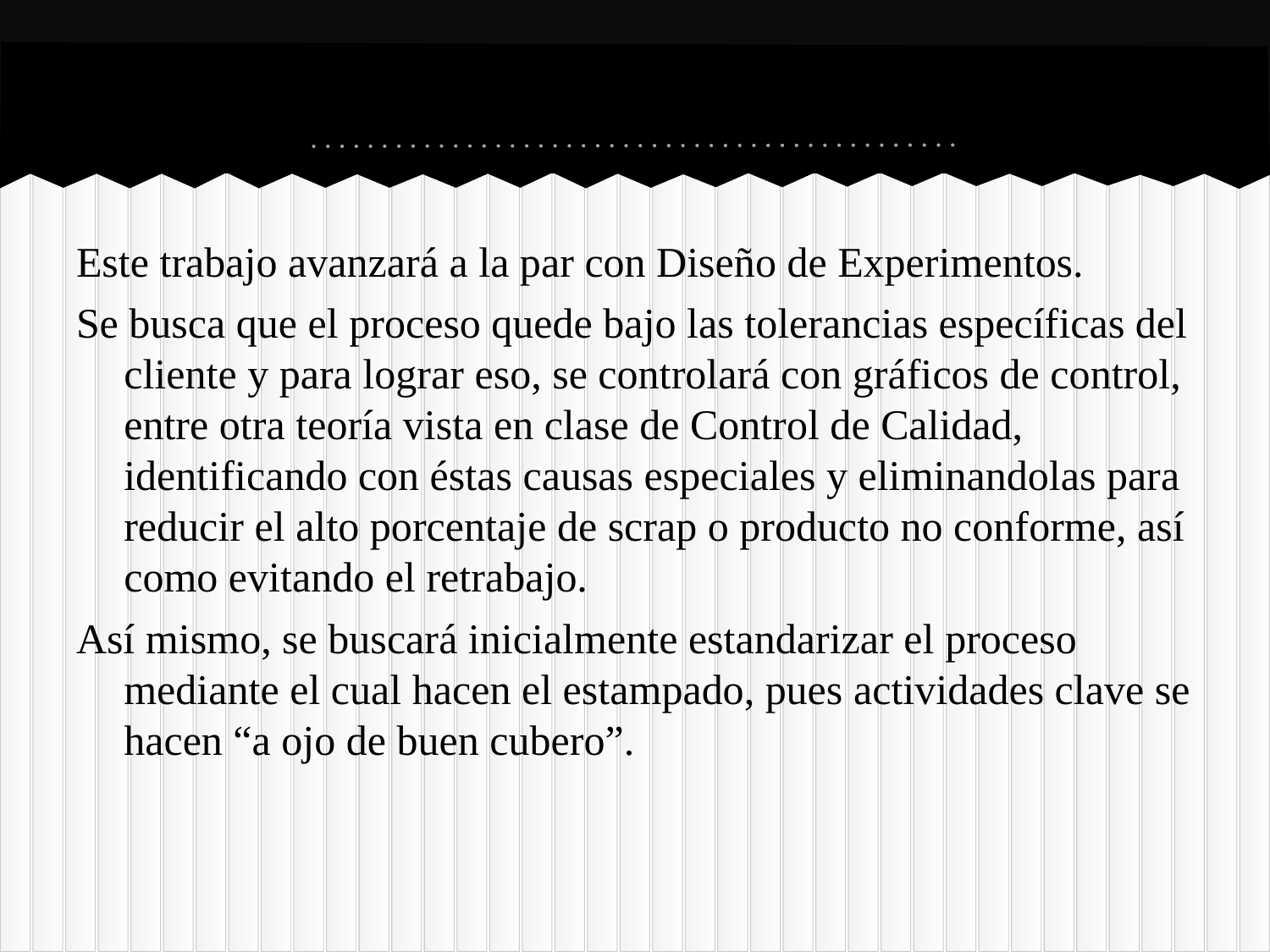

#
Este trabajo avanzará a la par con Diseño de Experimentos.
Se busca que el proceso quede bajo las tolerancias específicas del cliente y para lograr eso, se controlará con gráficos de control, entre otra teoría vista en clase de Control de Calidad, identificando con éstas causas especiales y eliminandolas para reducir el alto porcentaje de scrap o producto no conforme, así como evitando el retrabajo.
Así mismo, se buscará inicialmente estandarizar el proceso mediante el cual hacen el estampado, pues actividades clave se hacen “a ojo de buen cubero”.